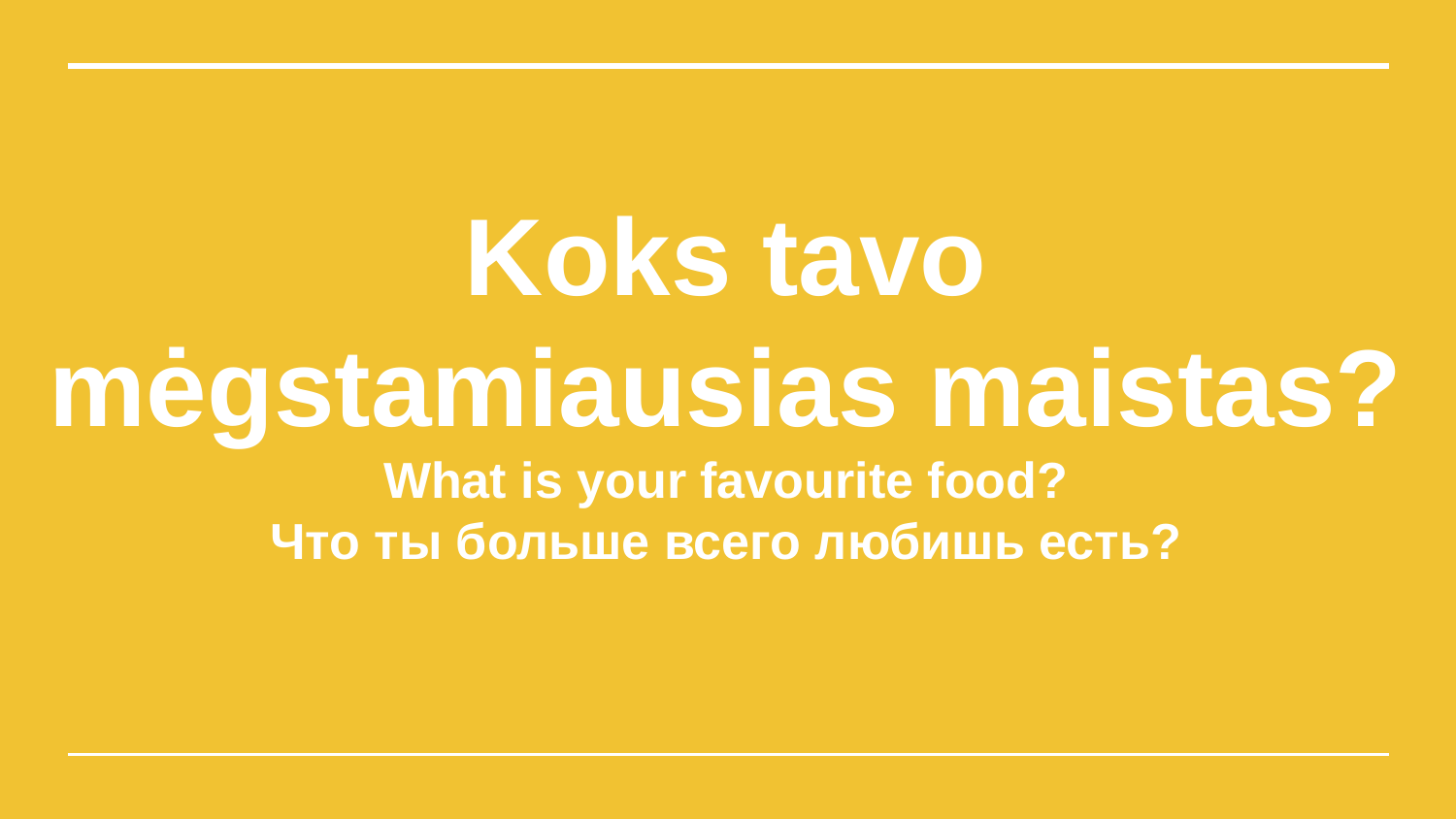

# Koks tavo mėgstamiausias maistas?
What is your favourite food?
Что ты больше всего любишь есть?